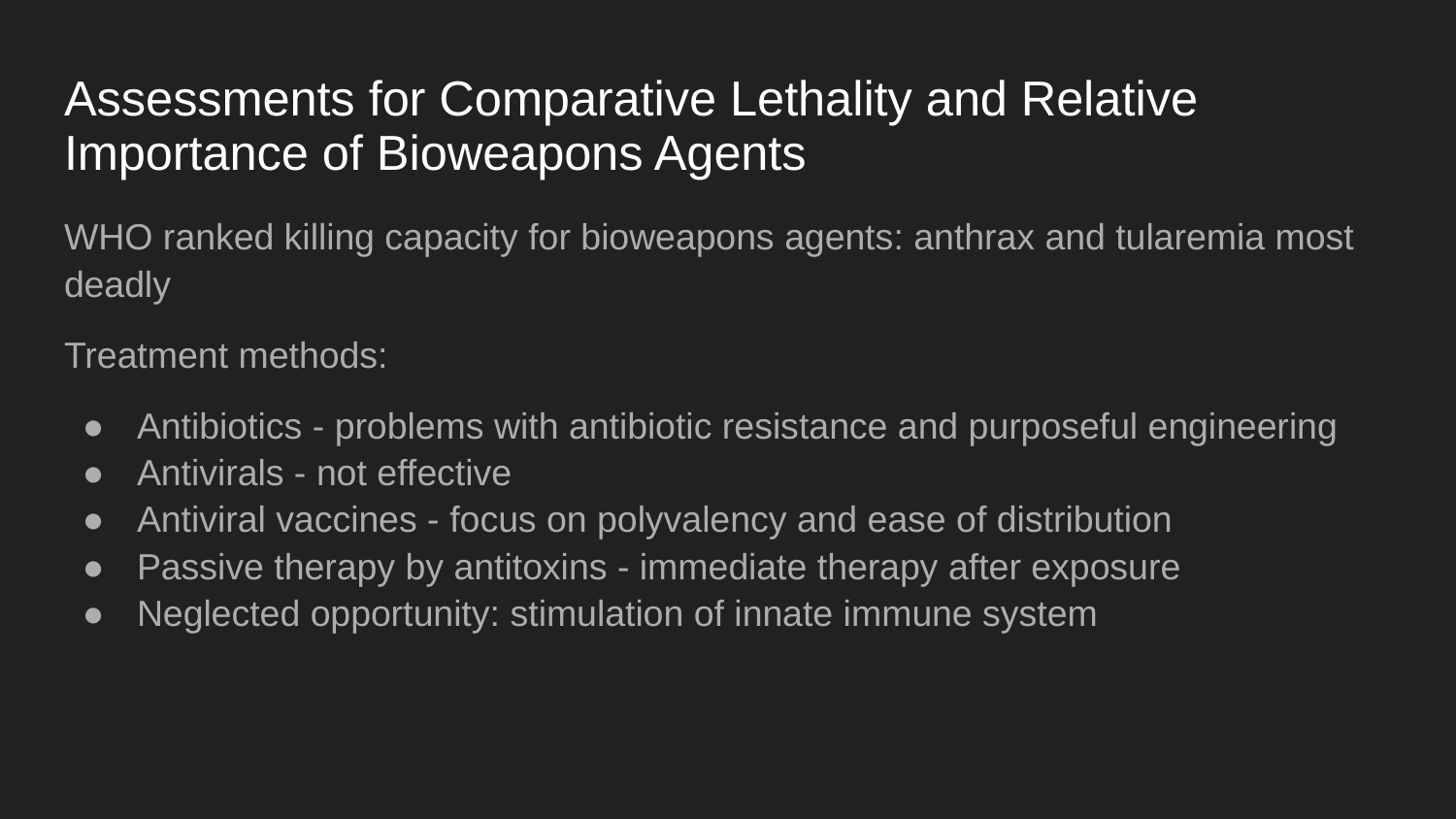

# Assessments for Comparative Lethality and Relative Importance of Bioweapons Agents
WHO ranked killing capacity for bioweapons agents: anthrax and tularemia most deadly
Treatment methods:
Antibiotics - problems with antibiotic resistance and purposeful engineering
Antivirals - not effective
Antiviral vaccines - focus on polyvalency and ease of distribution
Passive therapy by antitoxins - immediate therapy after exposure
Neglected opportunity: stimulation of innate immune system